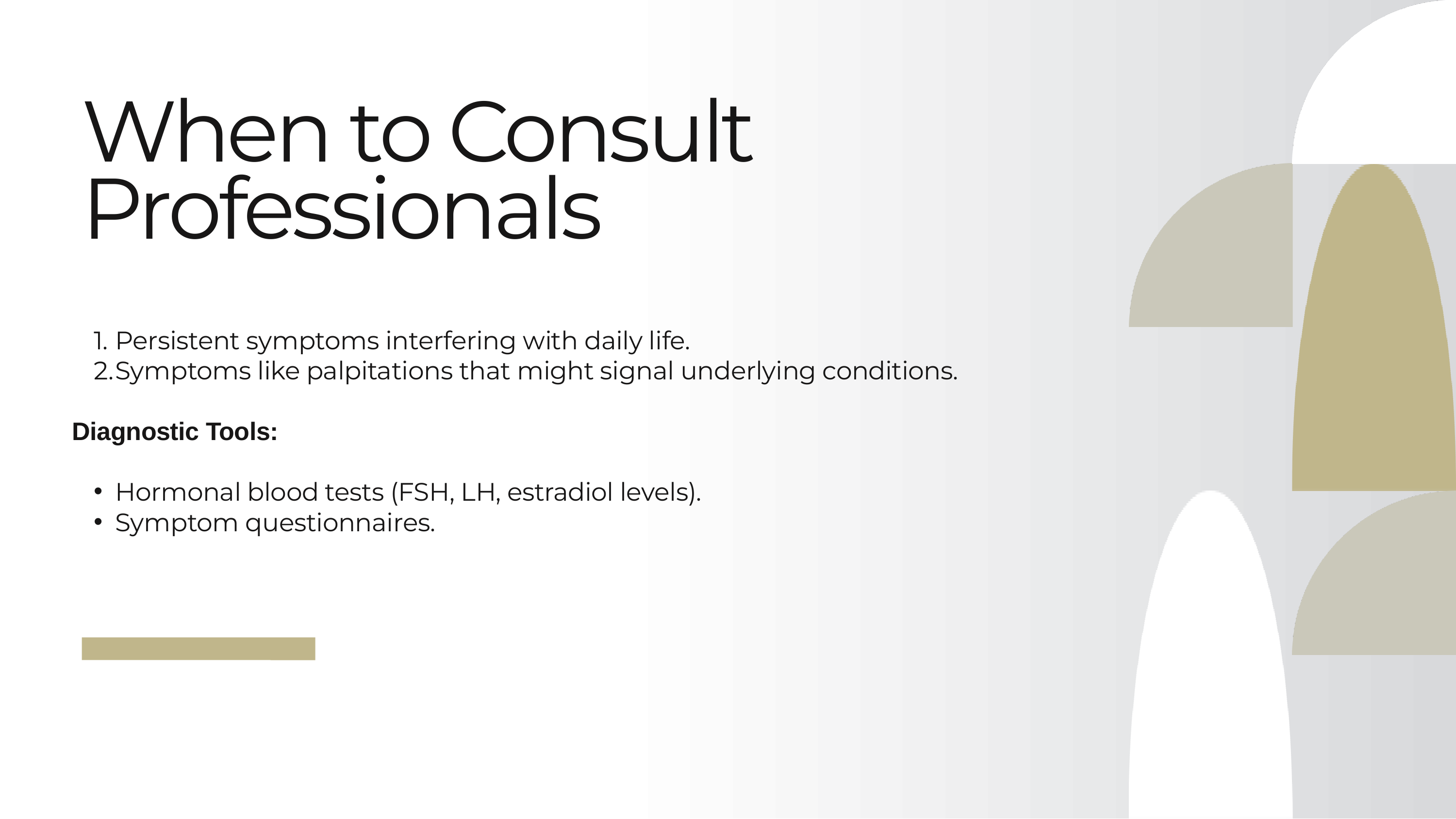

When to Consult Professionals

Persistent symptoms interfering with daily life.
Symptoms like palpitations that might signal underlying conditions.

Diagnostic Tools:

Hormonal blood tests (FSH, LH, estradiol levels).
Symptom questionnaires.